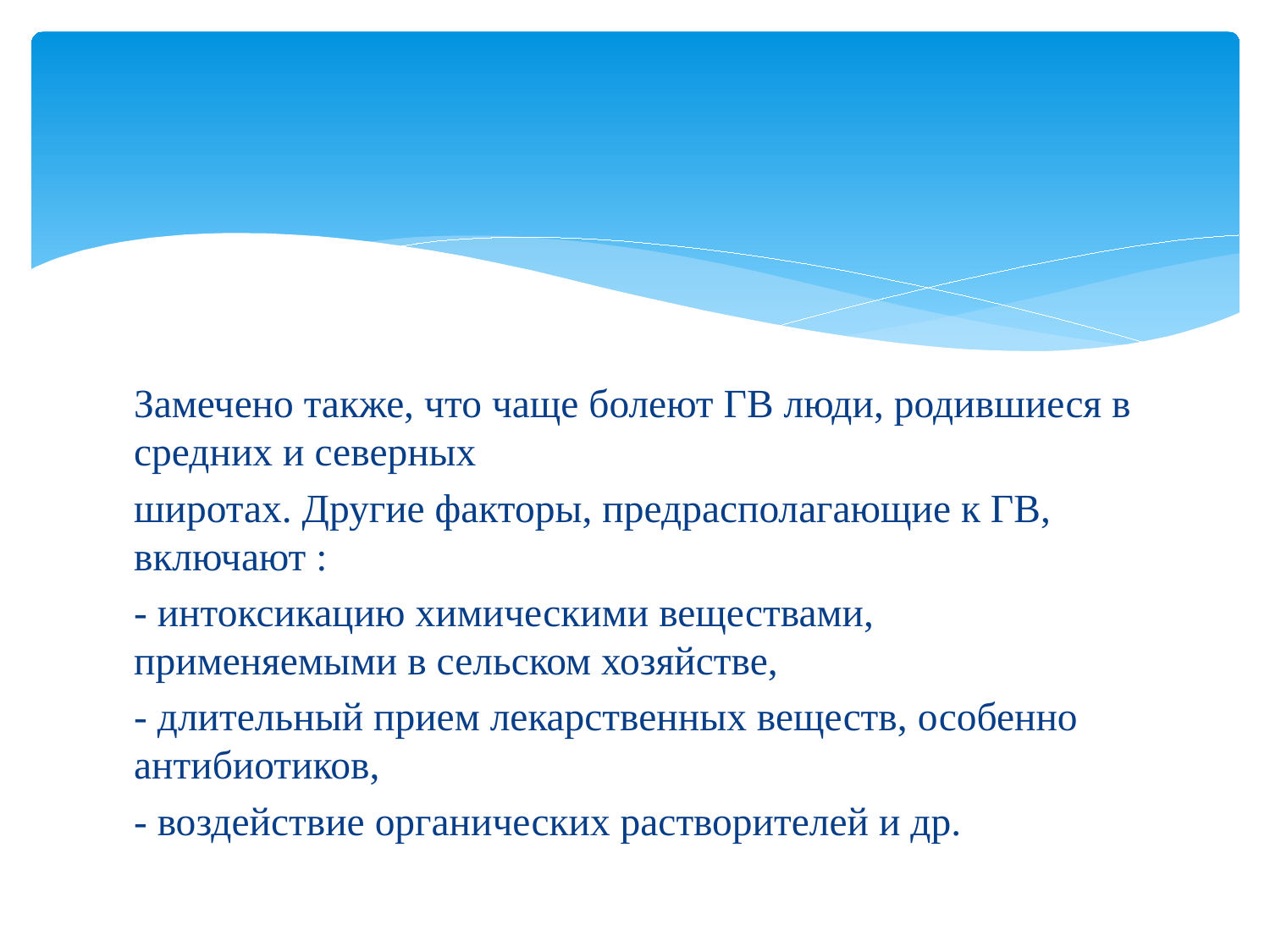

#
Замечено также, что чаще болеют ГВ люди, родившиеся в средних и северных
широтах. Другие факторы, предрасполагающие к ГВ, включают :
- интоксикацию химическими веществами, применяемыми в сельском хозяйстве,
- длительный прием лекарственных веществ, особенно антибиотиков,
- воздействие органических растворителей и др.